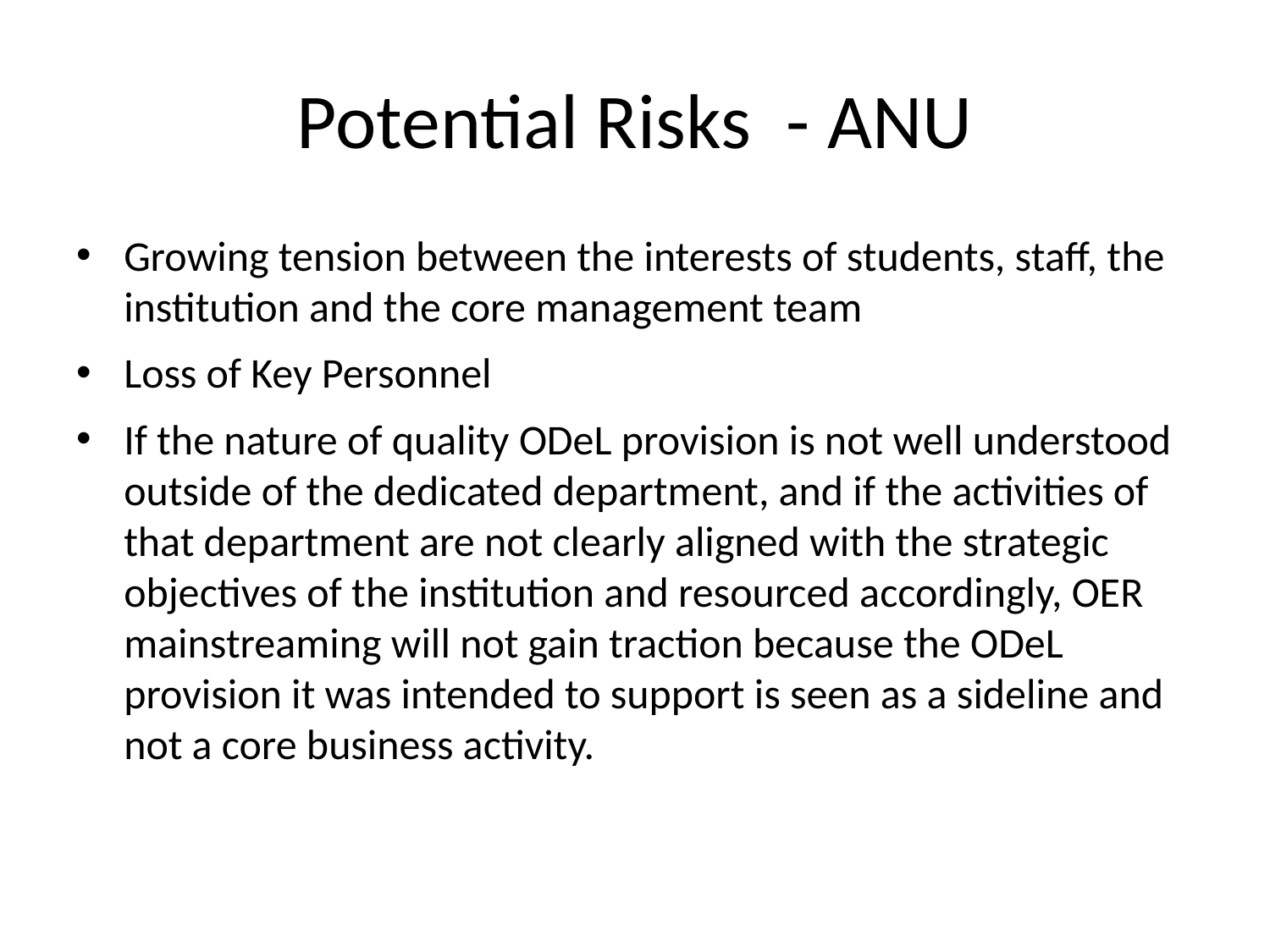

# Potential Risks  - ANU
Growing tension between the interests of students, staff, the institution and the core management team
Loss of Key Personnel
If the nature of quality ODeL provision is not well understood outside of the dedicated department, and if the activities of that department are not clearly aligned with the strategic objectives of the institution and resourced accordingly, OER mainstreaming will not gain traction because the ODeL provision it was intended to support is seen as a sideline and not a core business activity.